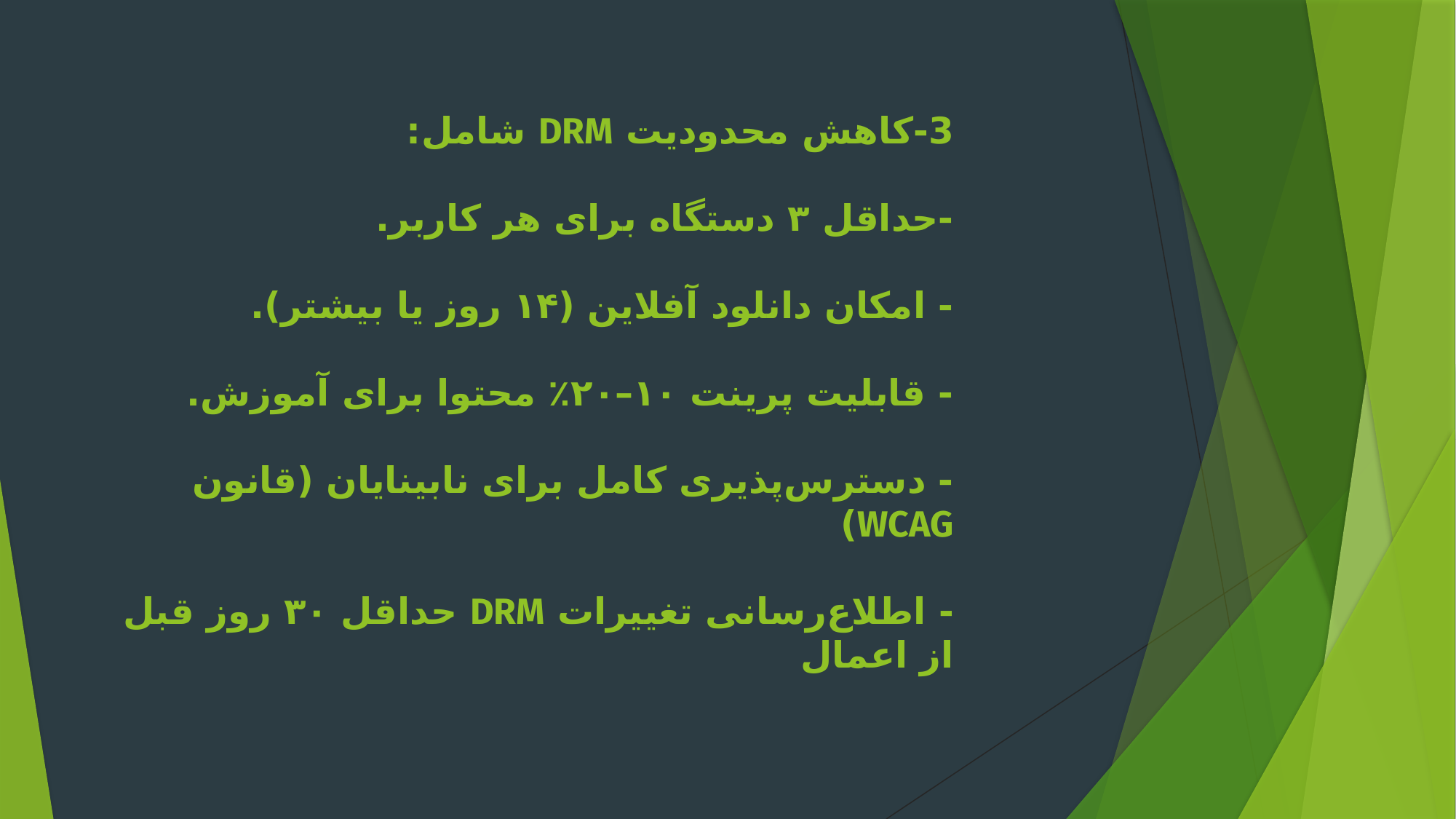

# 3-کاهش محدودیت DRM شامل: -حداقل ۳ دستگاه برای هر کاربر. - امکان دانلود آفلاین (۱۴ روز یا بیشتر). - قابلیت پرینت ۱۰–۲۰٪ محتوا برای آموزش. - دسترس‌پذیری کامل برای نابینایان (قانون WCAG) - اطلاع‌رسانی تغییرات DRM حداقل ۳۰ روز قبل از اعمال